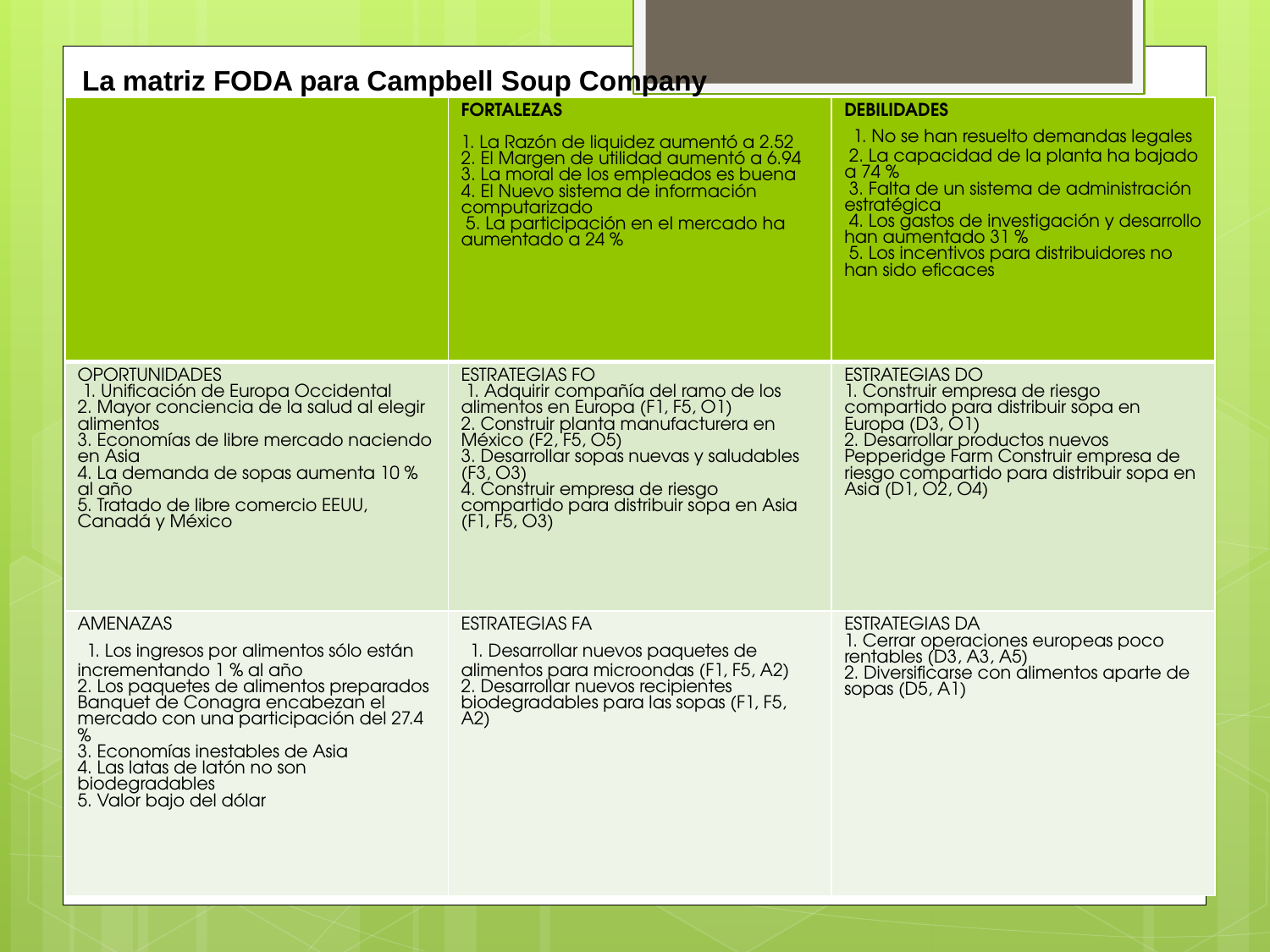

La matriz FODA para Campbell Soup Company
|  | FORTALEZAS 1. La Razón de liquidez aumentó a 2.52 2. El Margen de utilidad aumentó a 6.94 3. La moral de los empleados es buena 4. El Nuevo sistema de información computarizado  5. La participación en el mercado ha aumentado a 24 % | DEBILIDADES  1. No se han resuelto demandas legales  2. La capacidad de la planta ha bajado a 74 %  3. Falta de un sistema de administración estratégica  4. Los gastos de investigación y desarrollo han aumentado 31 %  5. Los incentivos para distribuidores no han sido eficaces |
| --- | --- | --- |
| OPORTUNIDADES  1. Unificación de Europa Occidental 2. Mayor conciencia de la salud al elegir alimentos 3. Economías de libre mercado naciendo en Asia 4. La demanda de sopas aumenta 10 % al año 5. Tratado de libre comercio EEUU, Canadá y México | ESTRATEGIAS FO  1. Adquirir compañía del ramo de los alimentos en Europa (F1, F5, O1) 2. Construir planta manufacturera en México (F2, F5, O5) 3. Desarrollar sopas nuevas y saludables (F3, O3) 4. Construir empresa de riesgo compartido para distribuir sopa en Asia (F1, F5, O3) | ESTRATEGIAS DO 1. Construir empresa de riesgo compartido para distribuir sopa en Europa (D3, O1) 2. Desarrollar productos nuevos Pepperidge Farm Construir empresa de riesgo compartido para distribuir sopa en Asia (D1, O2, O4) |
| AMENAZAS  1. Los ingresos por alimentos sólo están incrementando 1 % al año 2. Los paquetes de alimentos preparados Banquet de Conagra encabezan el mercado con una participación del 27.4 % 3. Economías inestables de Asia 4. Las latas de latón no son biodegradables 5. Valor bajo del dólar | ESTRATEGIAS FA  1. Desarrollar nuevos paquetes de alimentos para microondas (F1, F5, A2) 2. Desarrollar nuevos recipientes biodegradables para las sopas (F1, F5, A2) | ESTRATEGIAS DA 1. Cerrar operaciones europeas poco rentables (D3, A3, A5) 2. Diversificarse con alimentos aparte de sopas (D5, A1) |